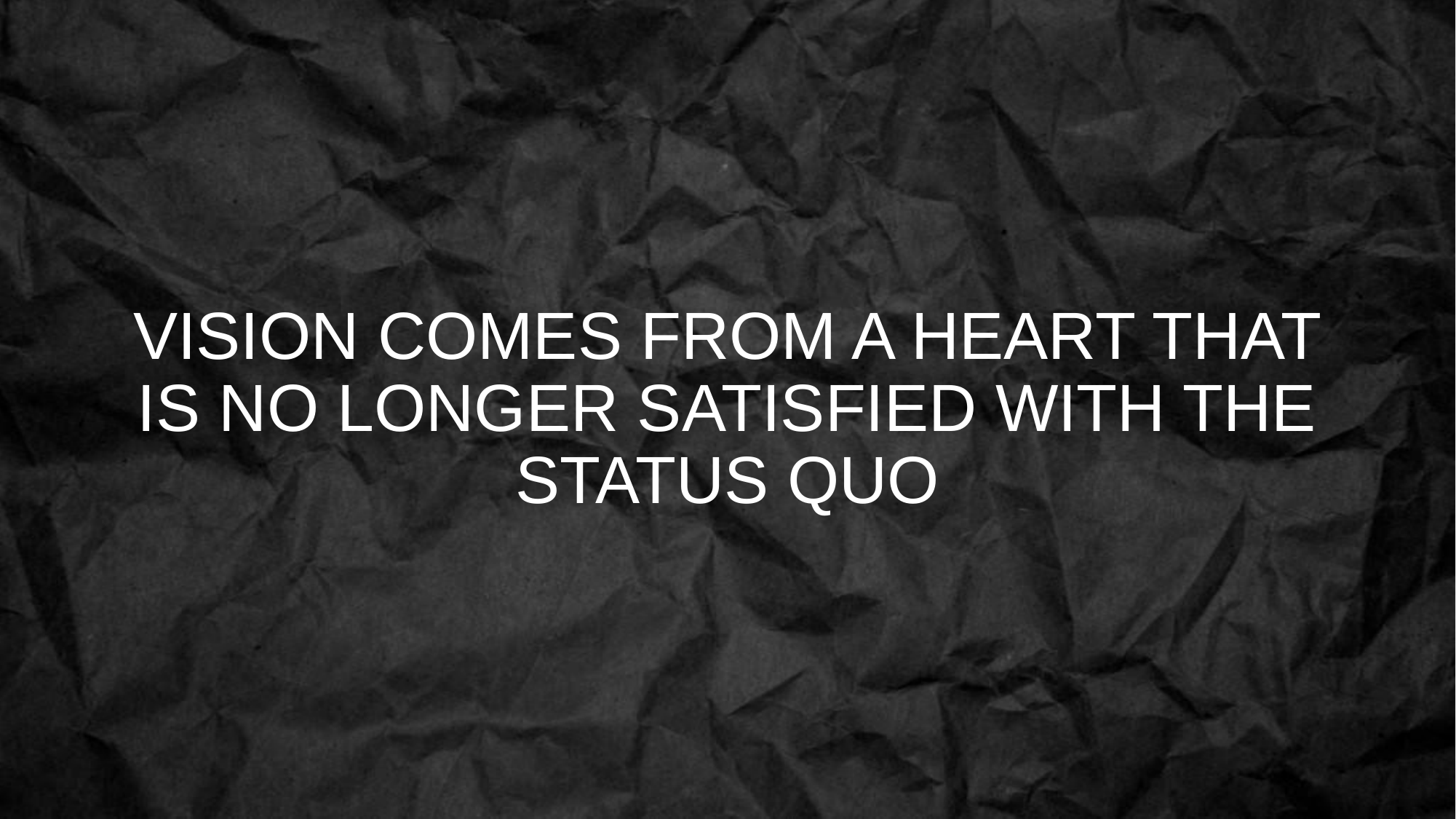

# VISION COMES FROM A HEART THAT IS NO LONGER SATISFIED WITH THE STATUS QUO